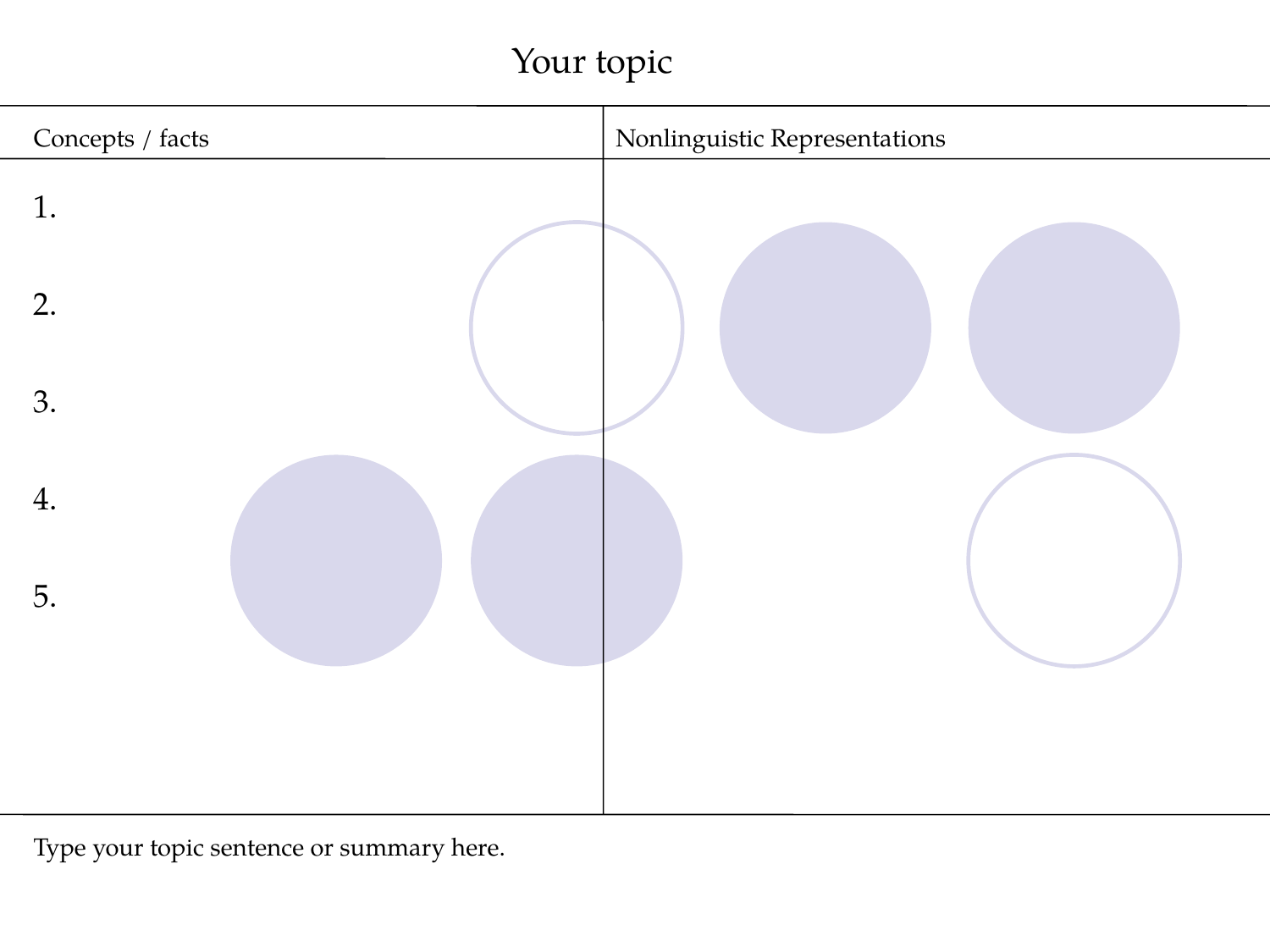

Your topic

Concepts / facts
Nonlinguistic Representations

1.

2.

3.

4.

5.

Type your topic sentence or summary here.